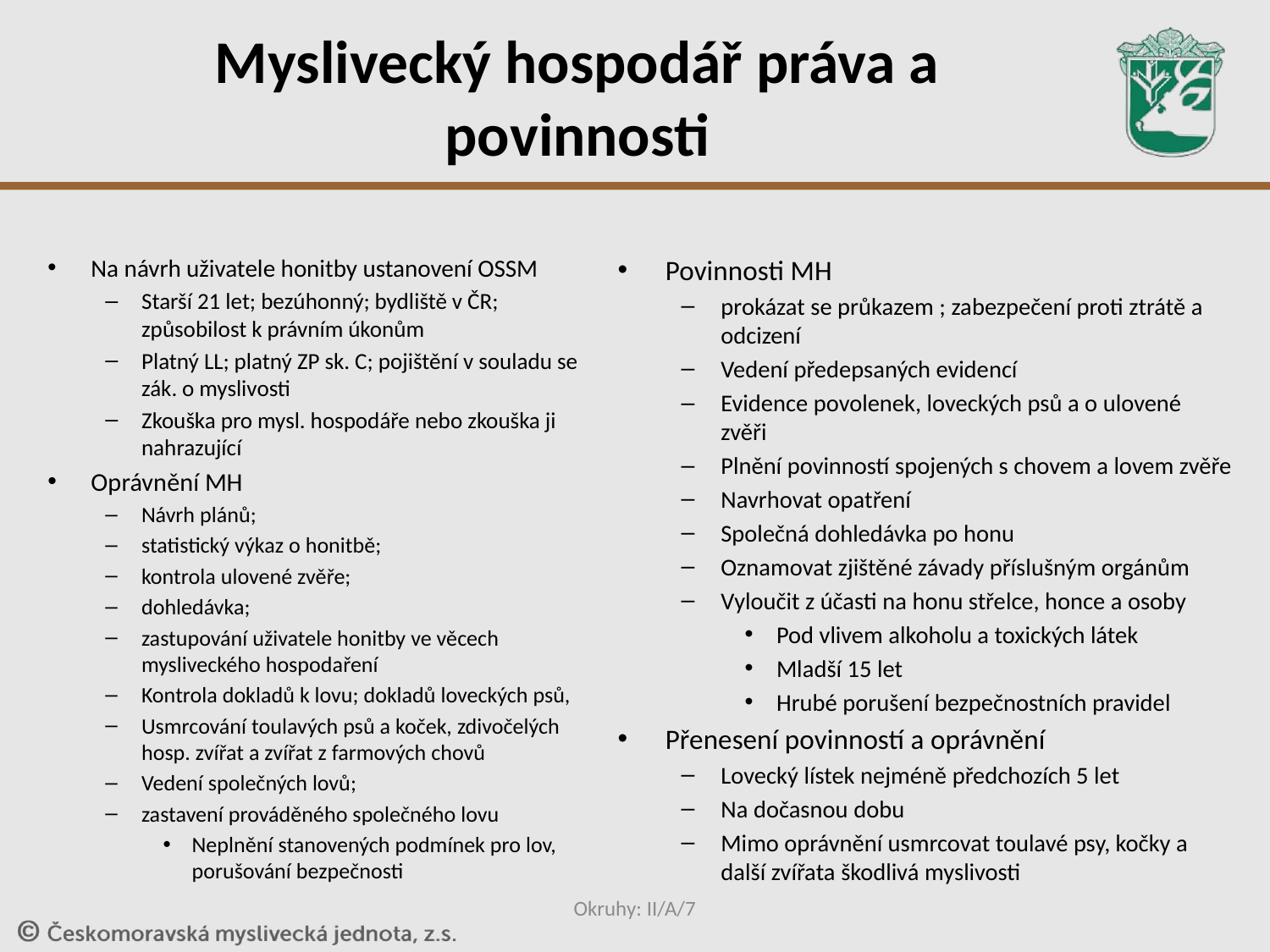

# Myslivecký hospodář práva a povinnosti
Na návrh uživatele honitby ustanovení OSSM
Starší 21 let; bezúhonný; bydliště v ČR; způsobilost k právním úkonům
Platný LL; platný ZP sk. C; pojištění v souladu se zák. o myslivosti
Zkouška pro mysl. hospodáře nebo zkouška ji nahrazující
Oprávnění MH
Návrh plánů;
statistický výkaz o honitbě;
kontrola ulovené zvěře;
dohledávka;
zastupování uživatele honitby ve věcech mysliveckého hospodaření
Kontrola dokladů k lovu; dokladů loveckých psů,
Usmrcování toulavých psů a koček, zdivočelých hosp. zvířat a zvířat z farmových chovů
Vedení společných lovů;
zastavení prováděného společného lovu
Neplnění stanovených podmínek pro lov, porušování bezpečnosti

Povinnosti MH
prokázat se průkazem ; zabezpečení proti ztrátě a odcizení
Vedení předepsaných evidencí
Evidence povolenek, loveckých psů a o ulovené zvěři
Plnění povinností spojených s chovem a lovem zvěře
Navrhovat opatření
Společná dohledávka po honu
Oznamovat zjištěné závady příslušným orgánům
Vyloučit z účasti na honu střelce, honce a osoby
Pod vlivem alkoholu a toxických látek
Mladší 15 let
Hrubé porušení bezpečnostních pravidel
Přenesení povinností a oprávnění
Lovecký lístek nejméně předchozích 5 let
Na dočasnou dobu
Mimo oprávnění usmrcovat toulavé psy, kočky a další zvířata škodlivá myslivosti
Okruhy: II/A/7